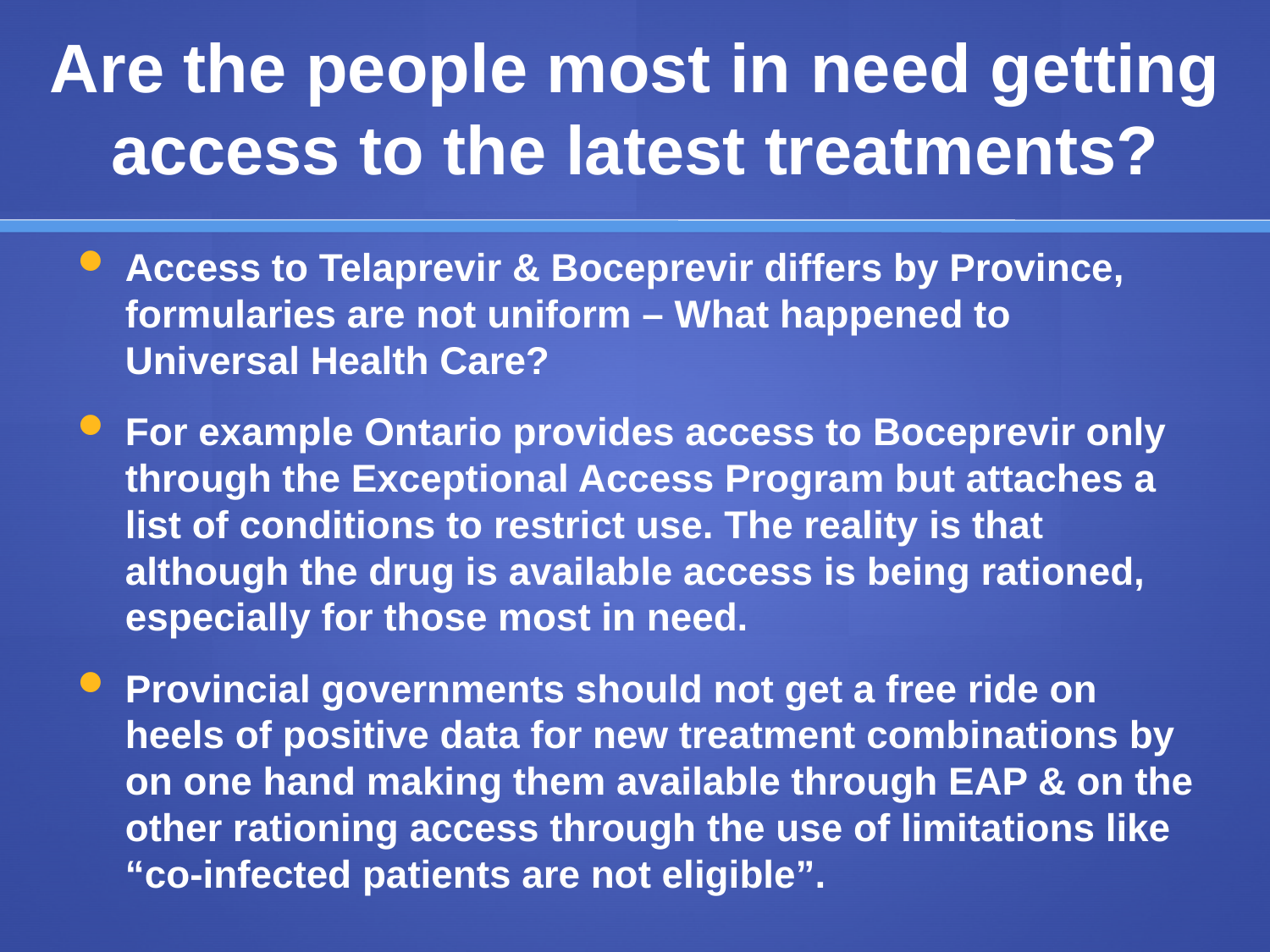

# Are the people most in need getting access to the latest treatments?
Access to Telaprevir & Boceprevir differs by Province, formularies are not uniform – What happened to Universal Health Care?
For example Ontario provides access to Boceprevir only through the Exceptional Access Program but attaches a list of conditions to restrict use. The reality is that although the drug is available access is being rationed, especially for those most in need.
Provincial governments should not get a free ride on heels of positive data for new treatment combinations by on one hand making them available through EAP & on the other rationing access through the use of limitations like “co-infected patients are not eligible”.